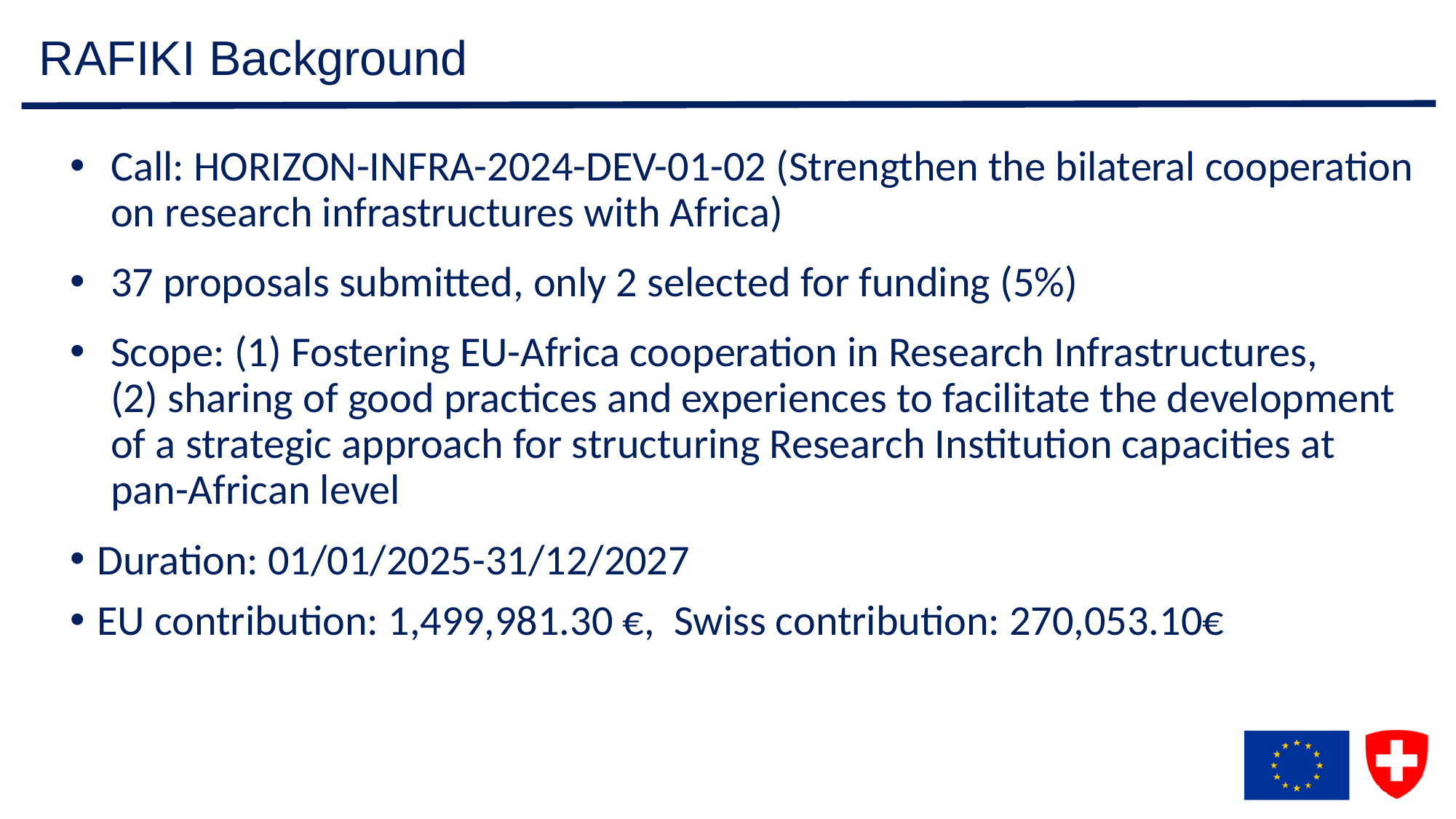

# RAFIKI Background
Call: HORIZON-INFRA-2024-DEV-01-02 (Strengthen the bilateral cooperation on research infrastructures with Africa)
37 proposals submitted, only 2 selected for funding (5%)
Scope: (1) Fostering EU-Africa cooperation in Research Infrastructures, 
(2) sharing of good practices and experiences to facilitate the development of a strategic approach for structuring Research Institution capacities at pan-African level
Duration: 01/01/2025-31/12/2027
EU contribution: 1,499,981.30 €,  Swiss contribution: 270,053.10€